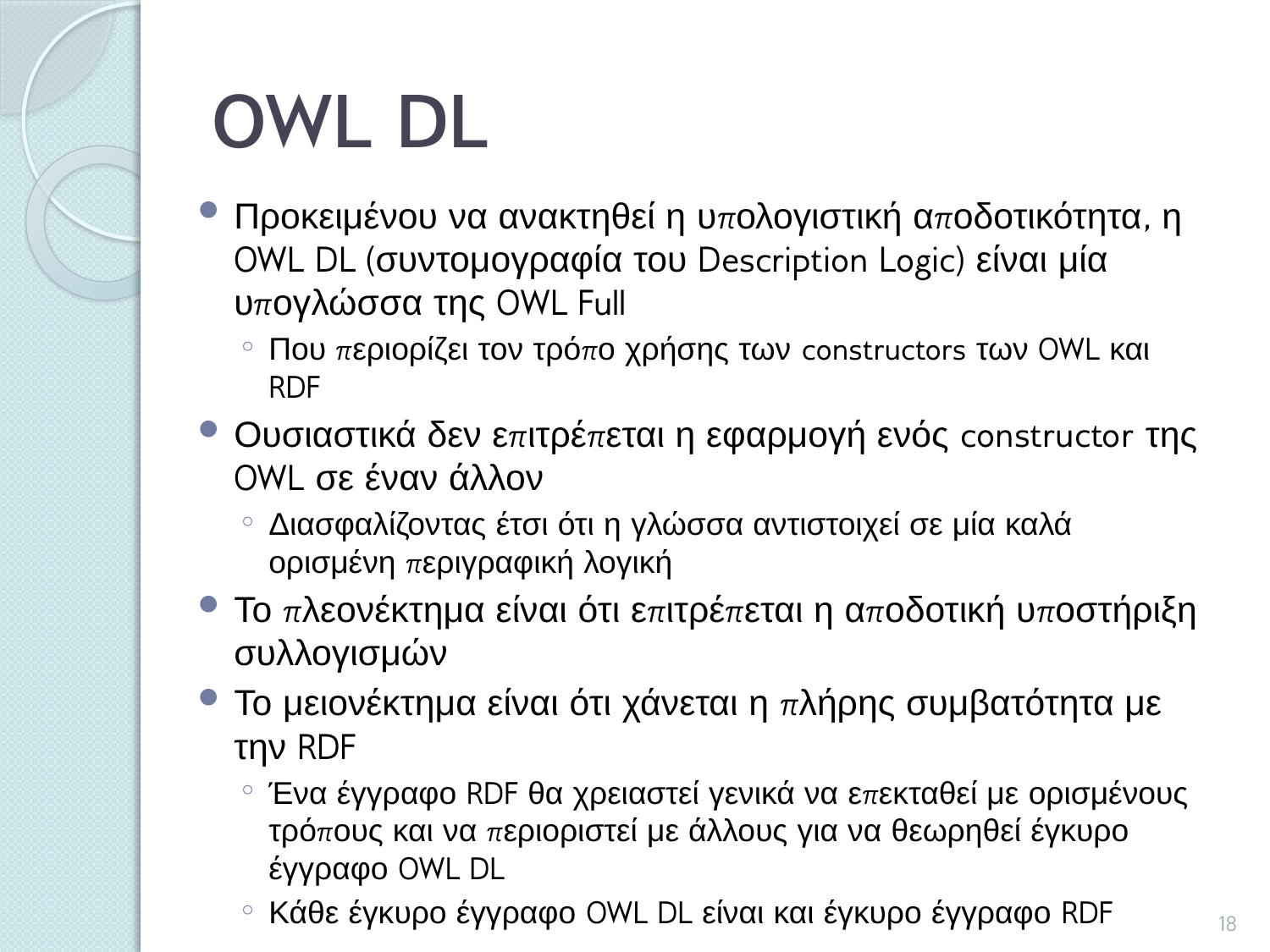

# OWL DL
Προκειμένου να ανακτηθεί η υπολογιστική αποδοτικότητα, η OWL DL (συντομογραφία του Description Logic) είναι μία υπογλώσσα της OWL Full
Που περιορίζει τον τρόπο χρήσης των constructors των OWL και RDF
Ουσιαστικά δεν επιτρέπεται η εφαρμογή ενός constructor της OWL σε έναν άλλον
Διασφαλίζοντας έτσι ότι η γλώσσα αντιστοιχεί σε μία καλά ορισμένη περιγραφική λογική
Το πλεονέκτημα είναι ότι επιτρέπεται η αποδοτική υποστήριξη συλλογισμών
Το μειονέκτημα είναι ότι χάνεται η πλήρης συμβατότητα με την RDF
Ένα έγγραφο RDF θα χρειαστεί γενικά να επεκταθεί με ορισμένους τρόπους και να περιοριστεί με άλλους για να θεωρηθεί έγκυρο έγγραφο OWL DL
Κάθε έγκυρο έγγραφο OWL DL είναι και έγκυρο έγγραφο RDF
18